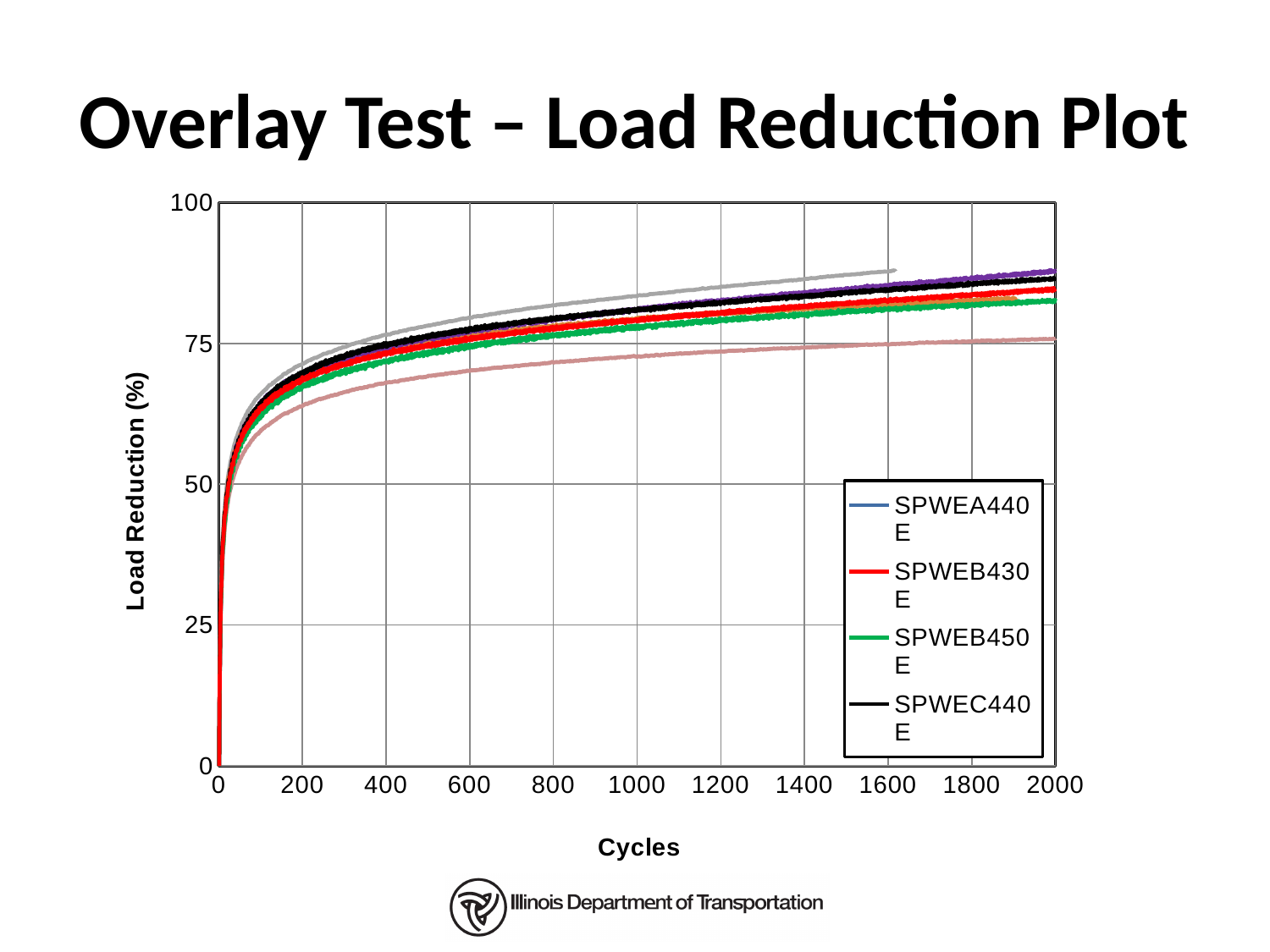

# Overlay Test – Load Reduction Plot

### Chart

| Category |  |  |  |  |  |  |  |  |
|---|---|---|---|---|---|---|---|---|